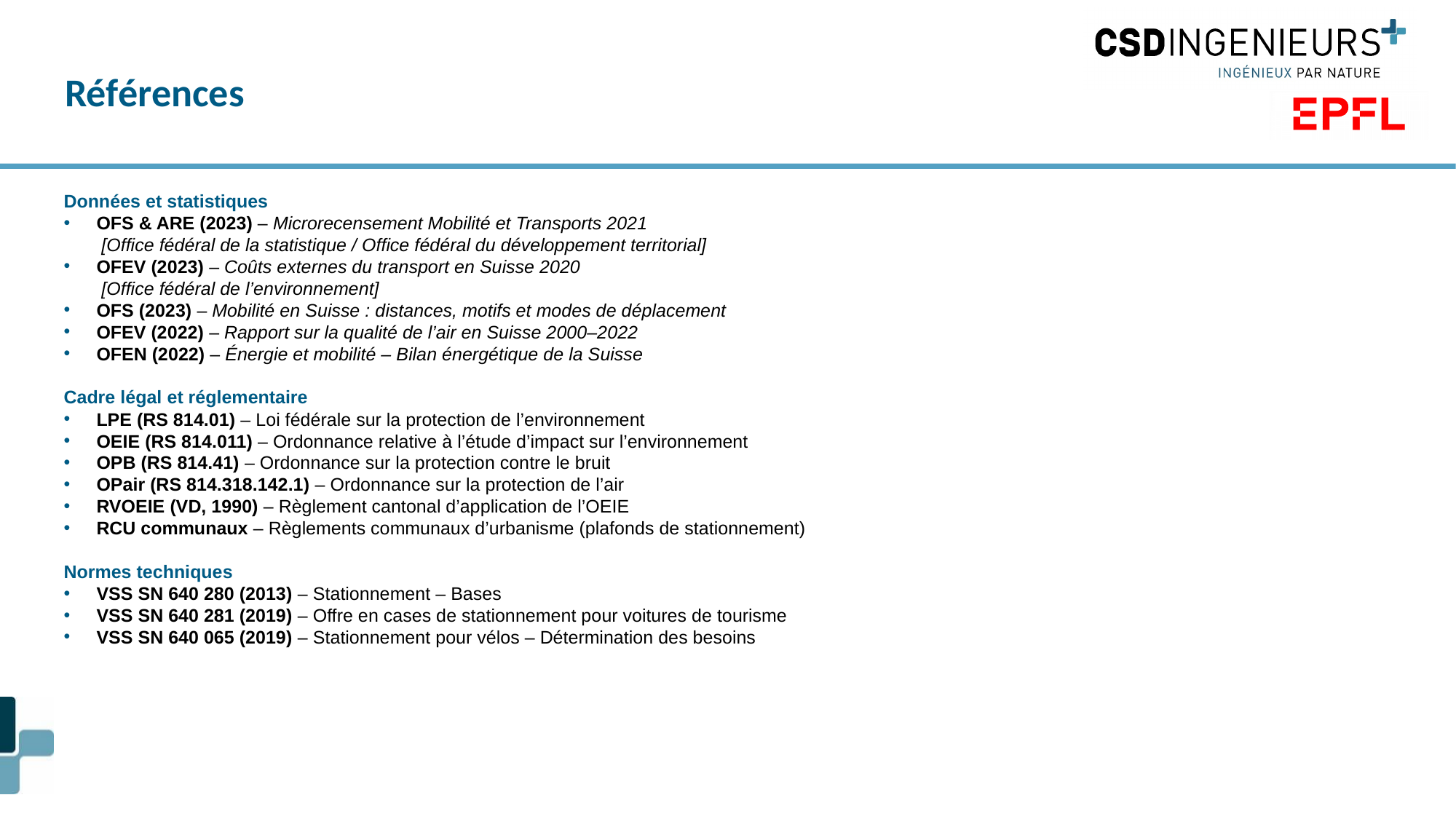

Références

Données et statistiques
OFS & ARE (2023) – Microrecensement Mobilité et Transports 2021
 [Office fédéral de la statistique / Office fédéral du développement territorial]
OFEV (2023) – Coûts externes du transport en Suisse 2020
 [Office fédéral de l’environnement]
OFS (2023) – Mobilité en Suisse : distances, motifs et modes de déplacement
OFEV (2022) – Rapport sur la qualité de l’air en Suisse 2000–2022
OFEN (2022) – Énergie et mobilité – Bilan énergétique de la Suisse
Cadre légal et réglementaire
LPE (RS 814.01) – Loi fédérale sur la protection de l’environnement
OEIE (RS 814.011) – Ordonnance relative à l’étude d’impact sur l’environnement
OPB (RS 814.41) – Ordonnance sur la protection contre le bruit
OPair (RS 814.318.142.1) – Ordonnance sur la protection de l’air
RVOEIE (VD, 1990) – Règlement cantonal d’application de l’OEIE
RCU communaux – Règlements communaux d’urbanisme (plafonds de stationnement)
Normes techniques
VSS SN 640 280 (2013) – Stationnement – Bases
VSS SN 640 281 (2019) – Offre en cases de stationnement pour voitures de tourisme
VSS SN 640 065 (2019) – Stationnement pour vélos – Détermination des besoins